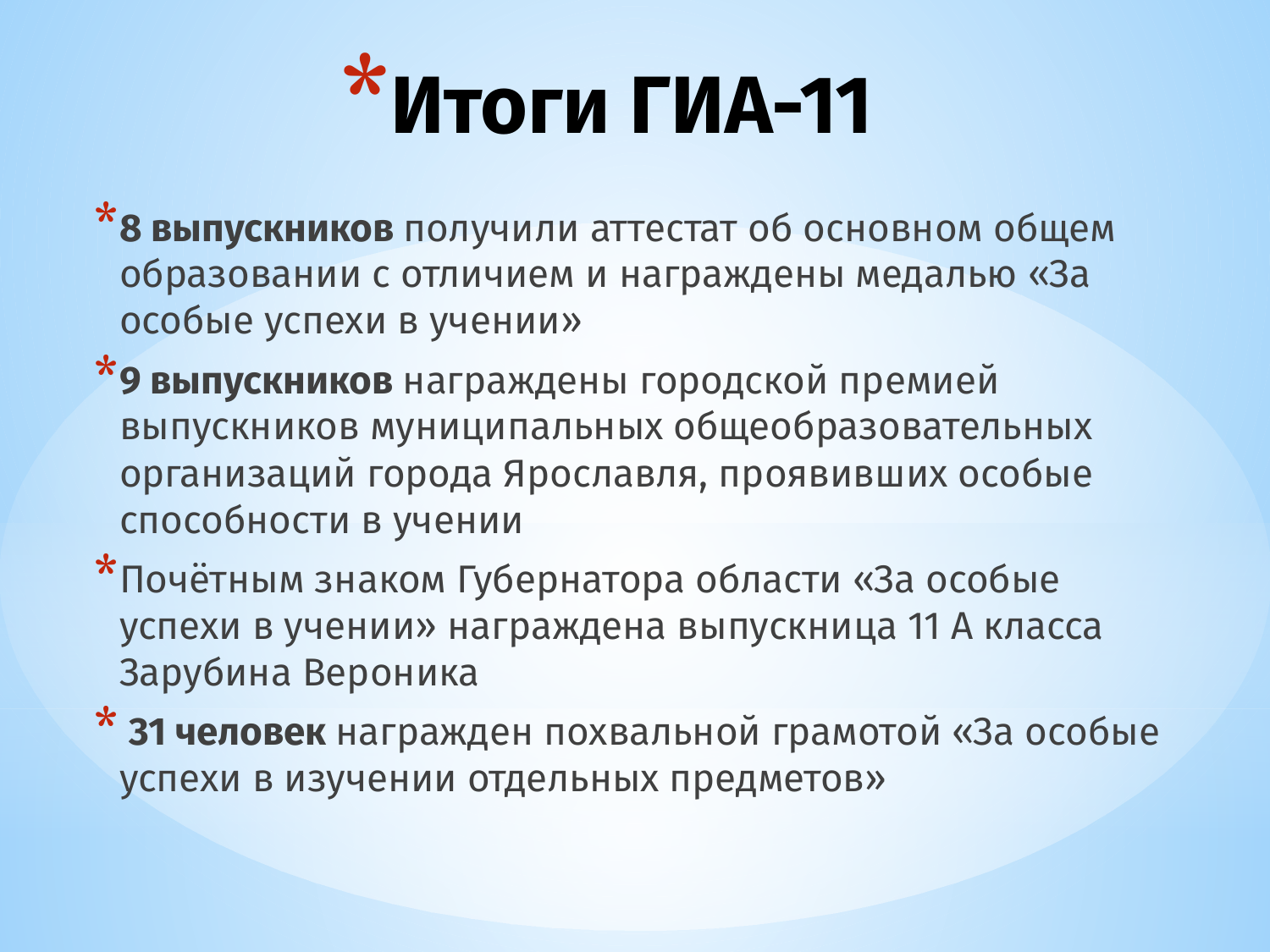

# Итоги ГИА-11
8 выпускников получили аттестат об основном общем образовании с отличием и награждены медалью «За особые успехи в учении»
9 выпускников награждены городской премией выпускников муниципальных общеобразовательных организаций города Ярославля, проявивших особые способности в учении
Почётным знаком Губернатора области «За особые успехи в учении» награждена выпускница 11 А класса Зарубина Вероника
 31 человек награжден похвальной грамотой «За особые успехи в изучении отдельных предметов»